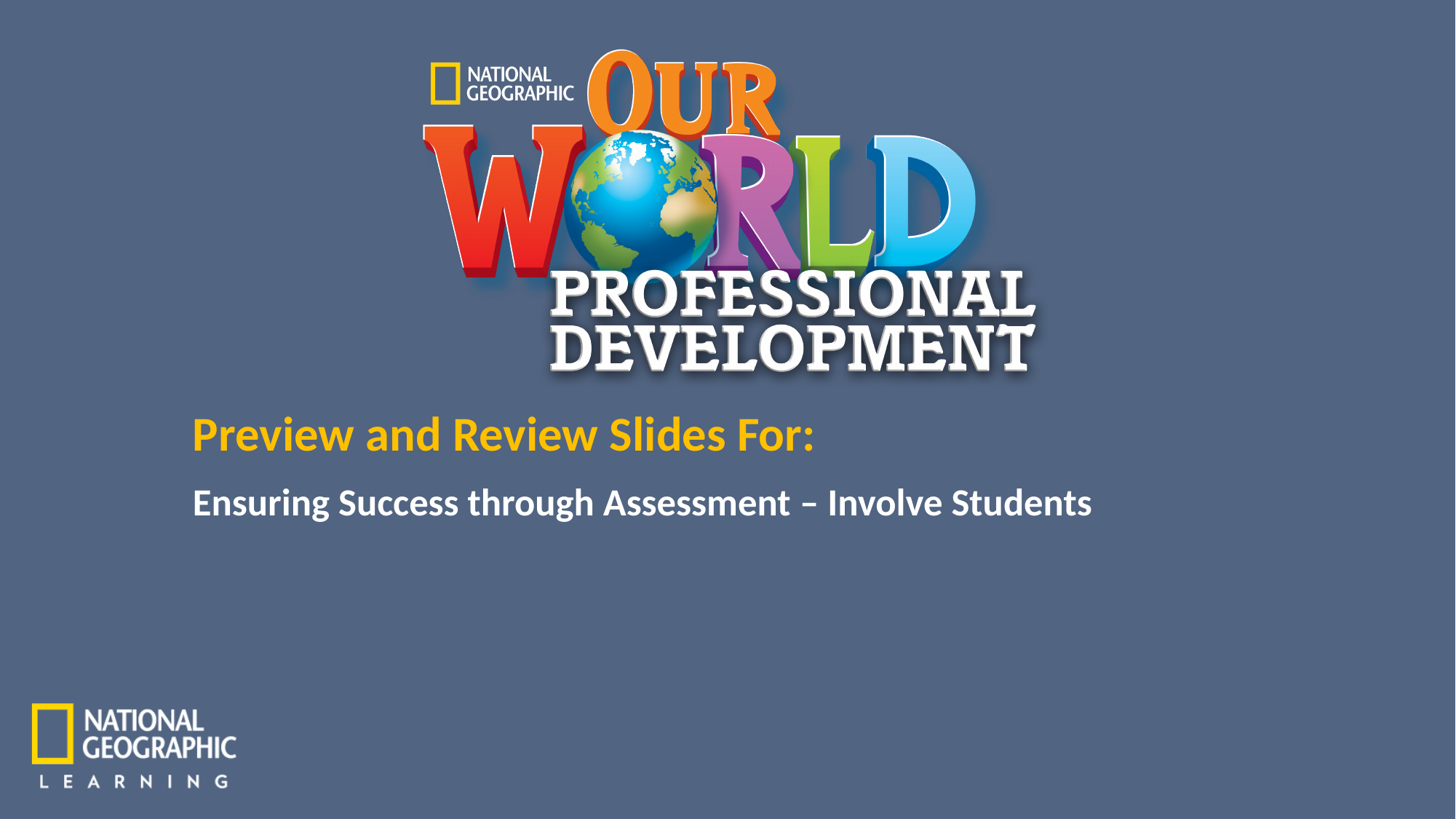

Ensuring Success through Assessment – Involve Students